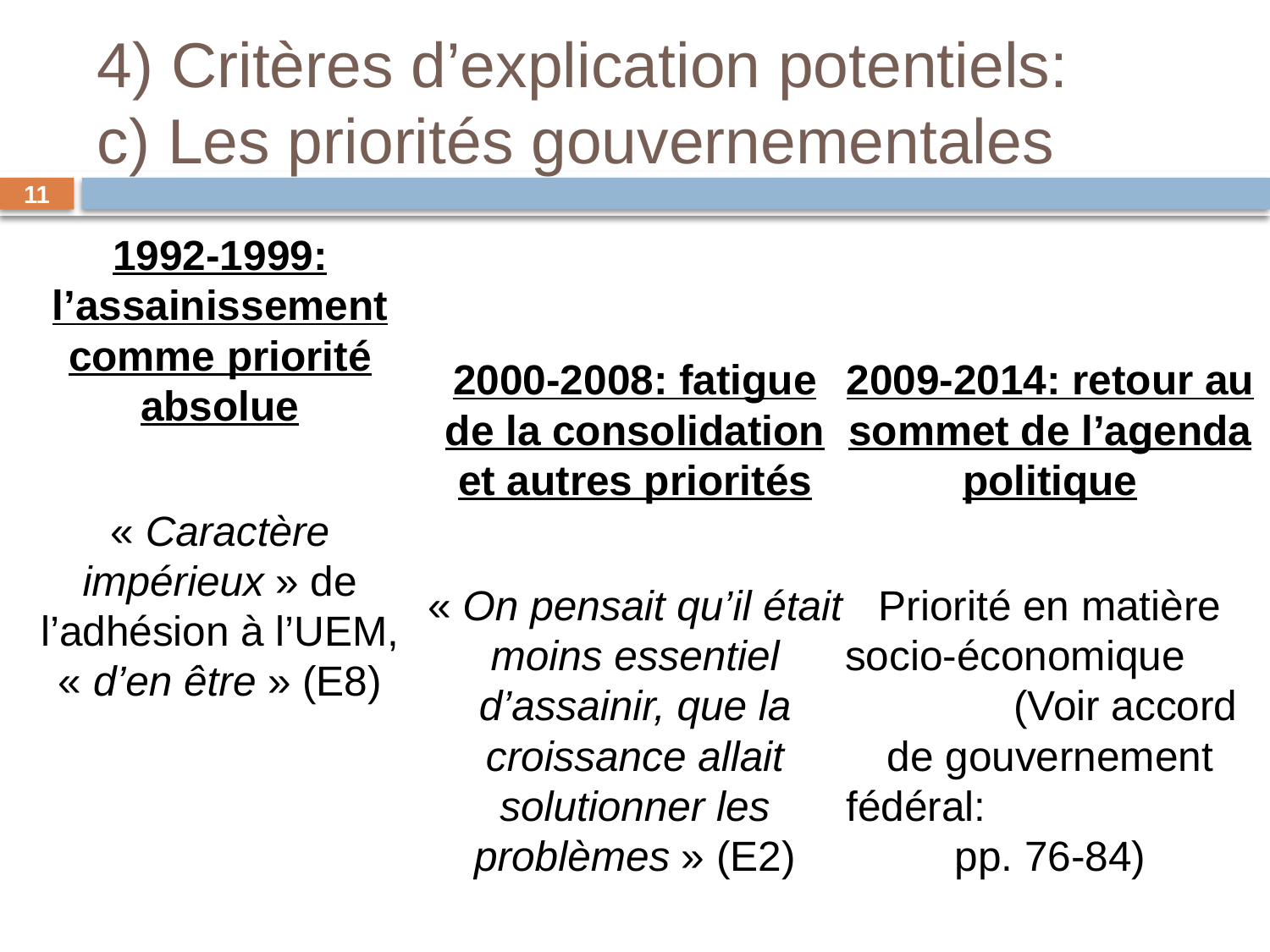

# 4) Critères d’explication potentiels: c) Les priorités gouvernementales
11
1992-1999: l’assainissement comme priorité absolue

« Caractère impérieux » de l’adhésion à l’UEM, « d’en être » (E8)

2000-2008: fatigue de la consolidation et autres priorités

« On pensait qu’il était moins essentiel d’assainir, que la croissance allait solutionner les problèmes » (E2)

2009-2014: retour au sommet de l’agenda politique

Priorité en matière socio-économique                    (Voir accord de gouvernement fédéral:                        pp. 76-84)